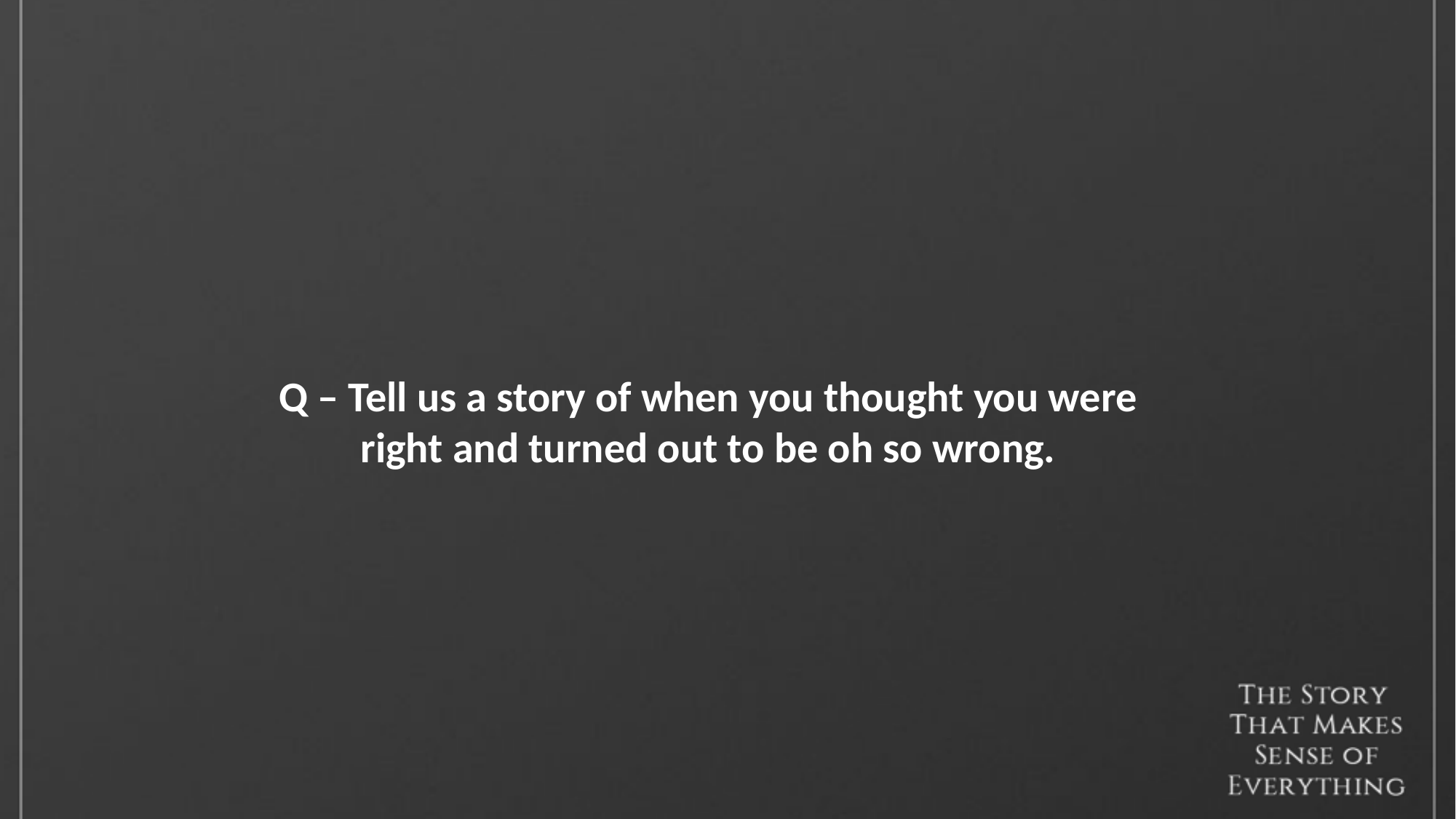

Q – Tell us a story of when you thought you were
right and turned out to be oh so wrong.